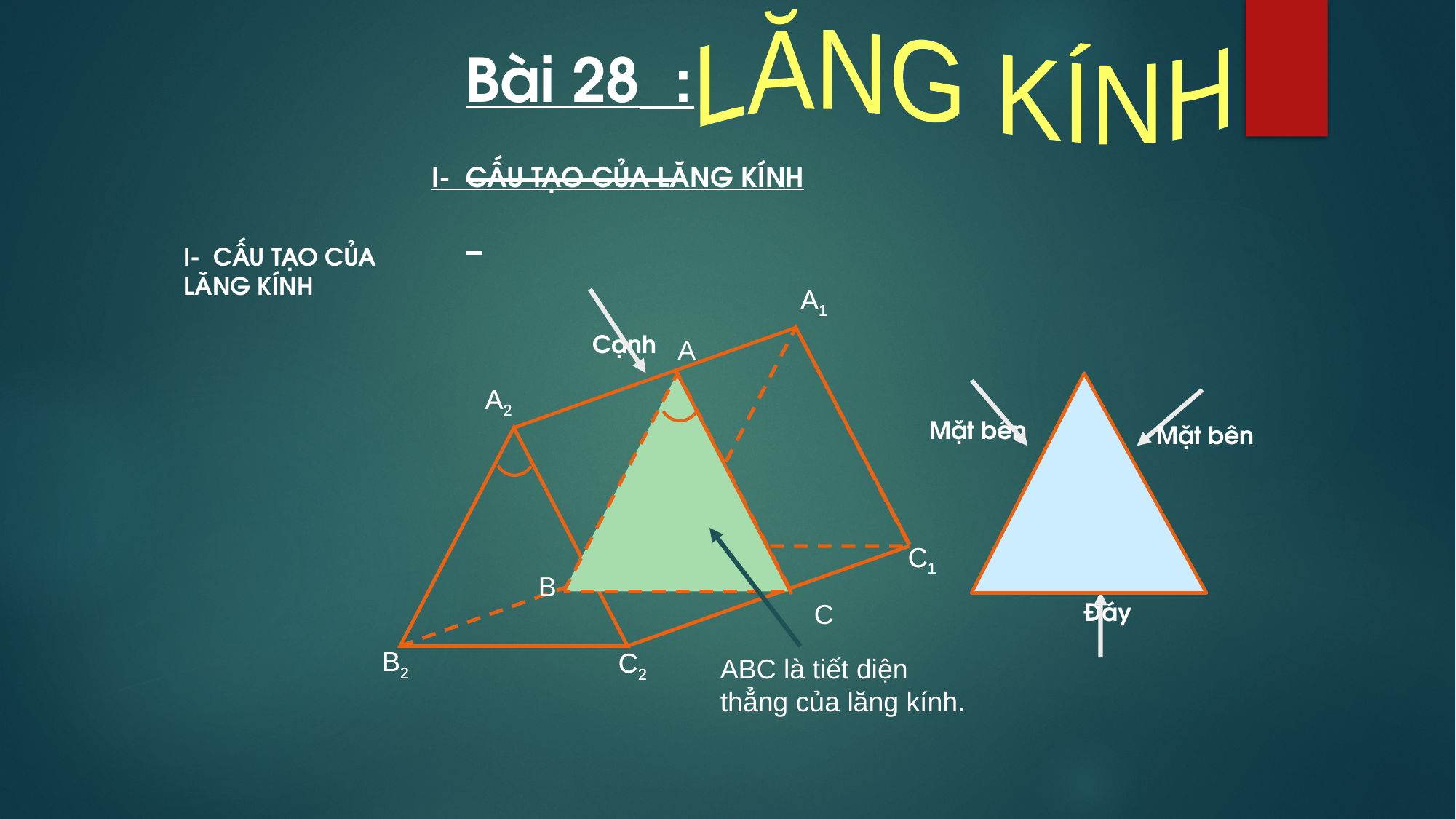

LĂNG KÍNH
Bài 28  :
I-  CẤU TẠO CỦA LĂNG KÍNH
I-  CẤU TẠO CỦA LĂNG KÍNH
A1

A2

B1
C1

B2
C2
A1

A2

B1
C1

B2
C2

Cạnh
A

B
C

Mặt bên
Mặt bên

ABC là tiết diện thẳng của lăng kính.
Đáy